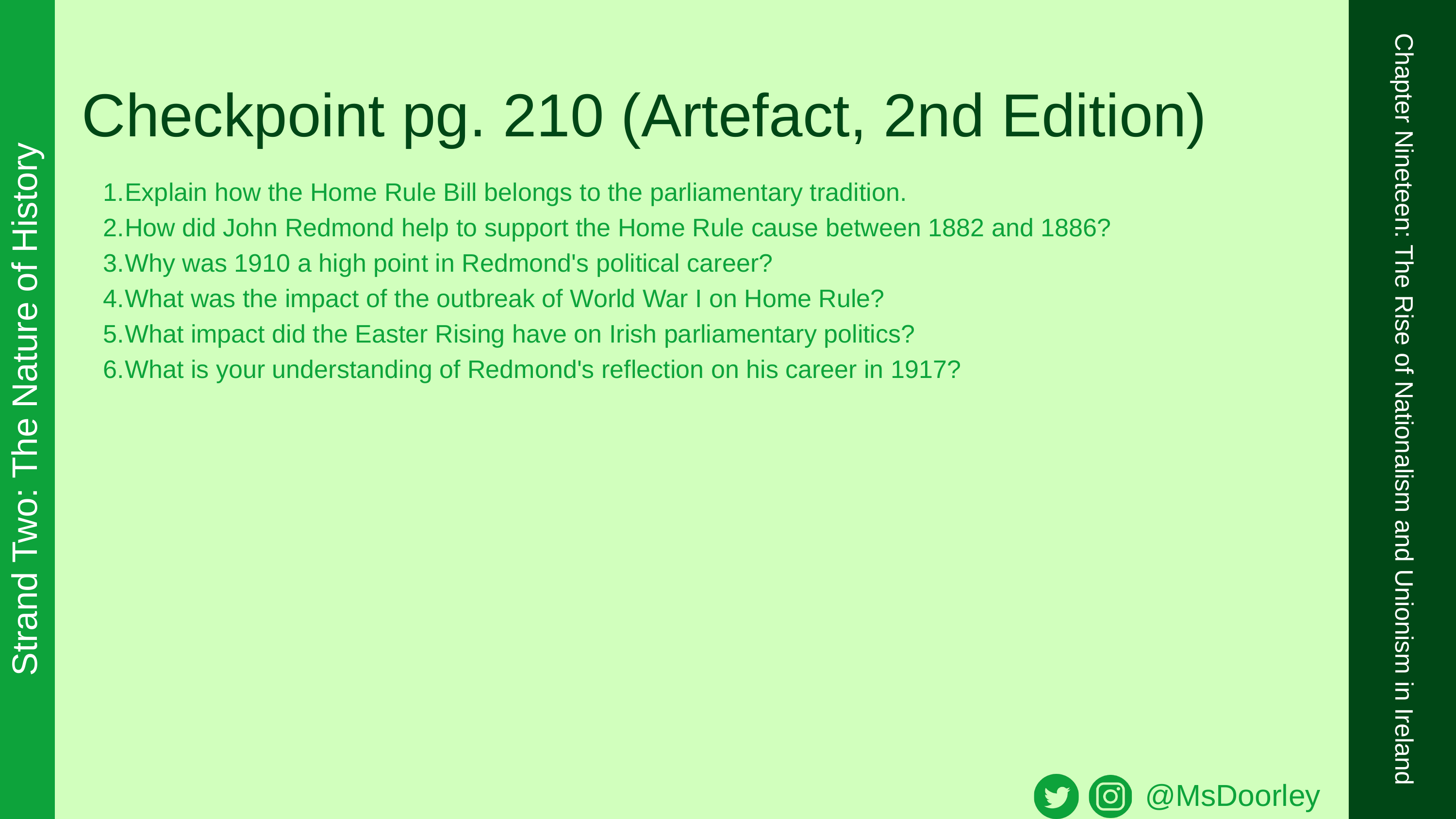

Checkpoint pg. 210 (Artefact, 2nd Edition)
Explain how the Home Rule Bill belongs to the parliamentary tradition.
How did John Redmond help to support the Home Rule cause between 1882 and 1886?
Why was 1910 a high point in Redmond's political career?
What was the impact of the outbreak of World War I on Home Rule?
What impact did the Easter Rising have on Irish parliamentary politics?
What is your understanding of Redmond's reflection on his career in 1917?
Strand Two: The Nature of History
Chapter Nineteen: The Rise of Nationalism and Unionism in Ireland

@MsDoorley